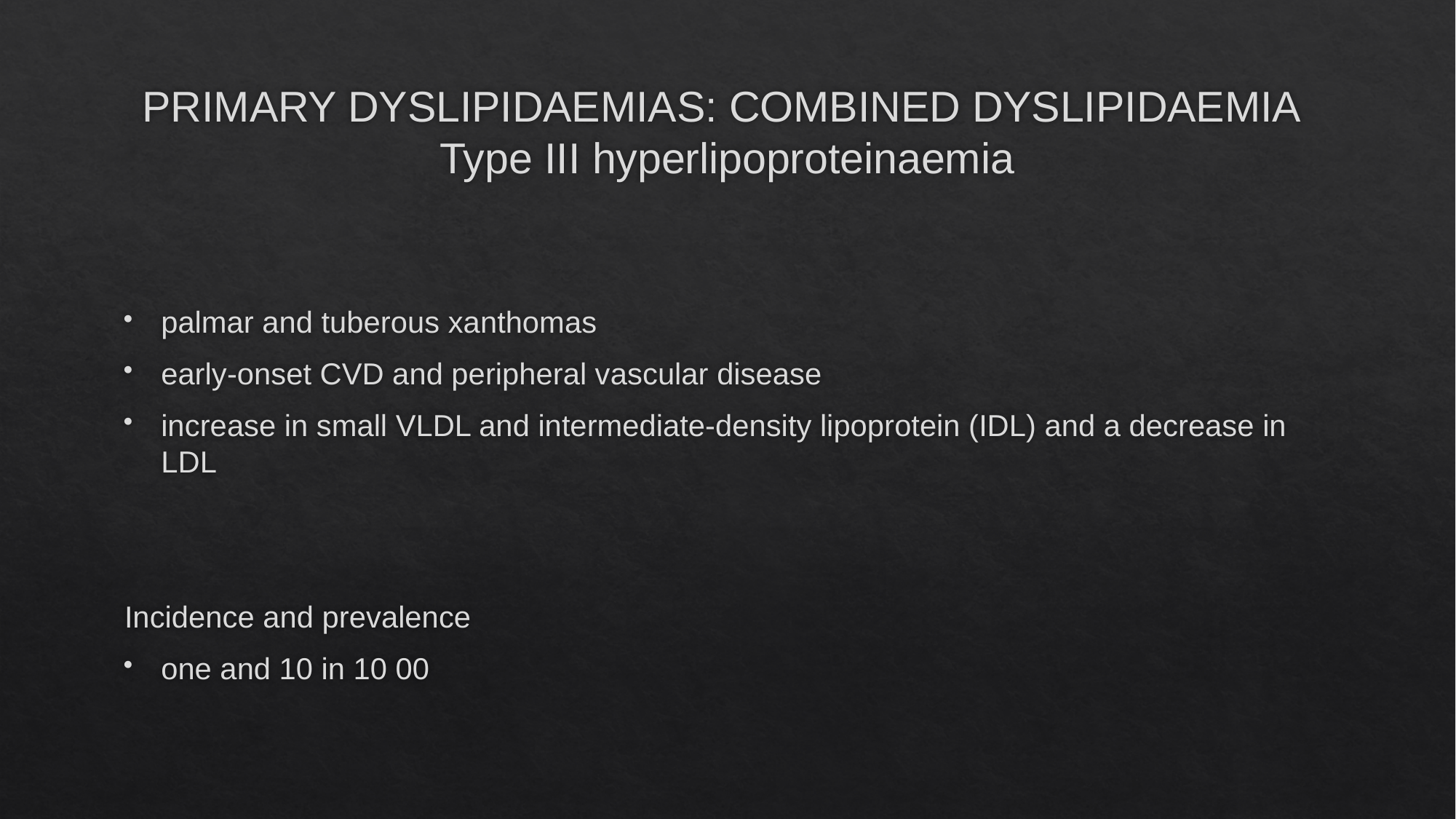

# PRIMARY DYSLIPIDAEMIAS: COMBINED DYSLIPIDAEMIA Type III hyperlipoproteinaemia

palmar and tuberous xanthomas
early‐onset CVD and peripheral vascular disease
increase in small VLDL and intermediate‐density lipoprotein (IDL) and a decrease in LDL

Incidence and prevalence
one and 10 in 10 00